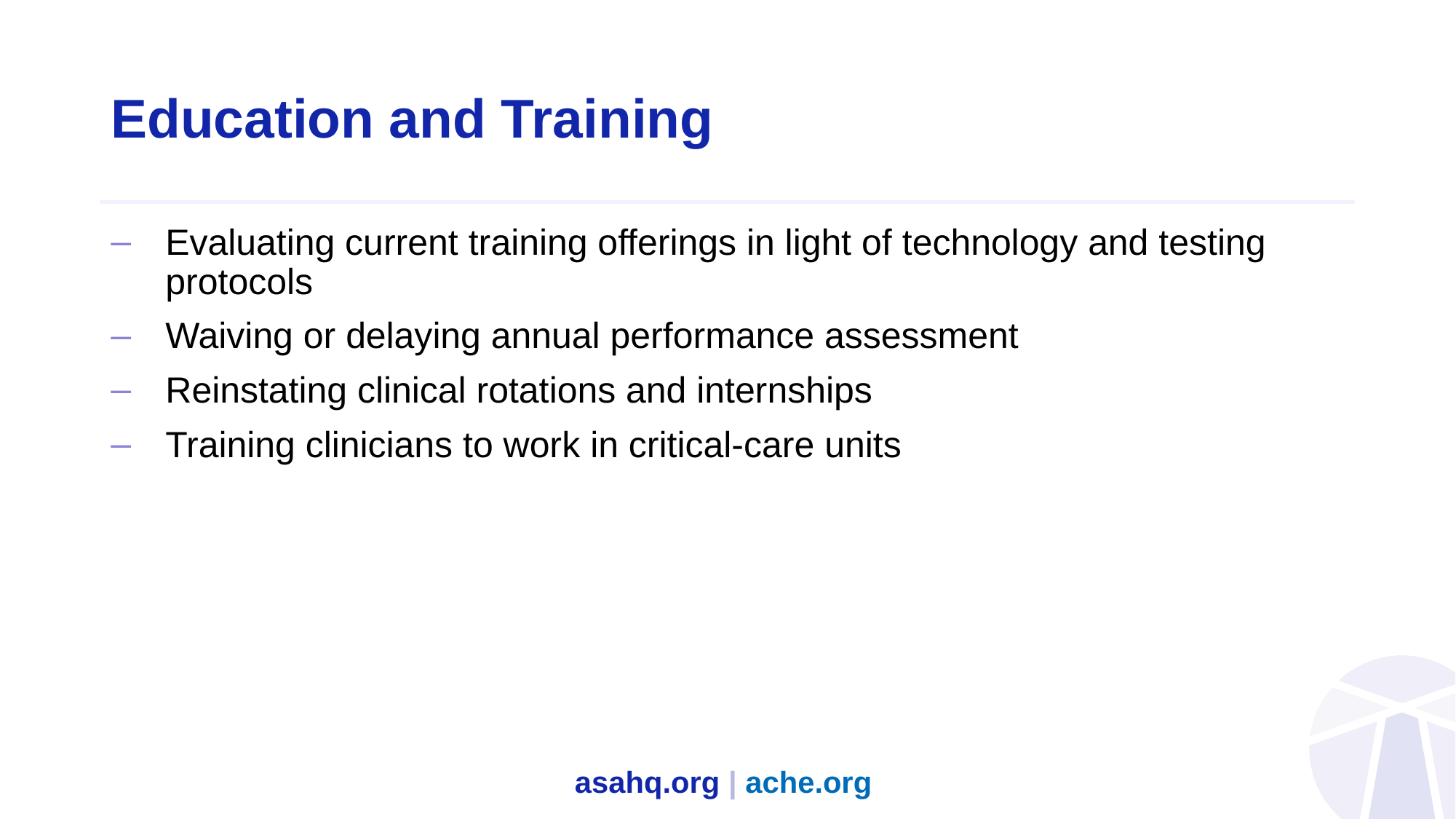

# Education and Training
Evaluating current training offerings in light of technology and testing protocols
Waiving or delaying annual performance assessment
Reinstating clinical rotations and internships
Training clinicians to work in critical-care units
asahq.org | ache.org